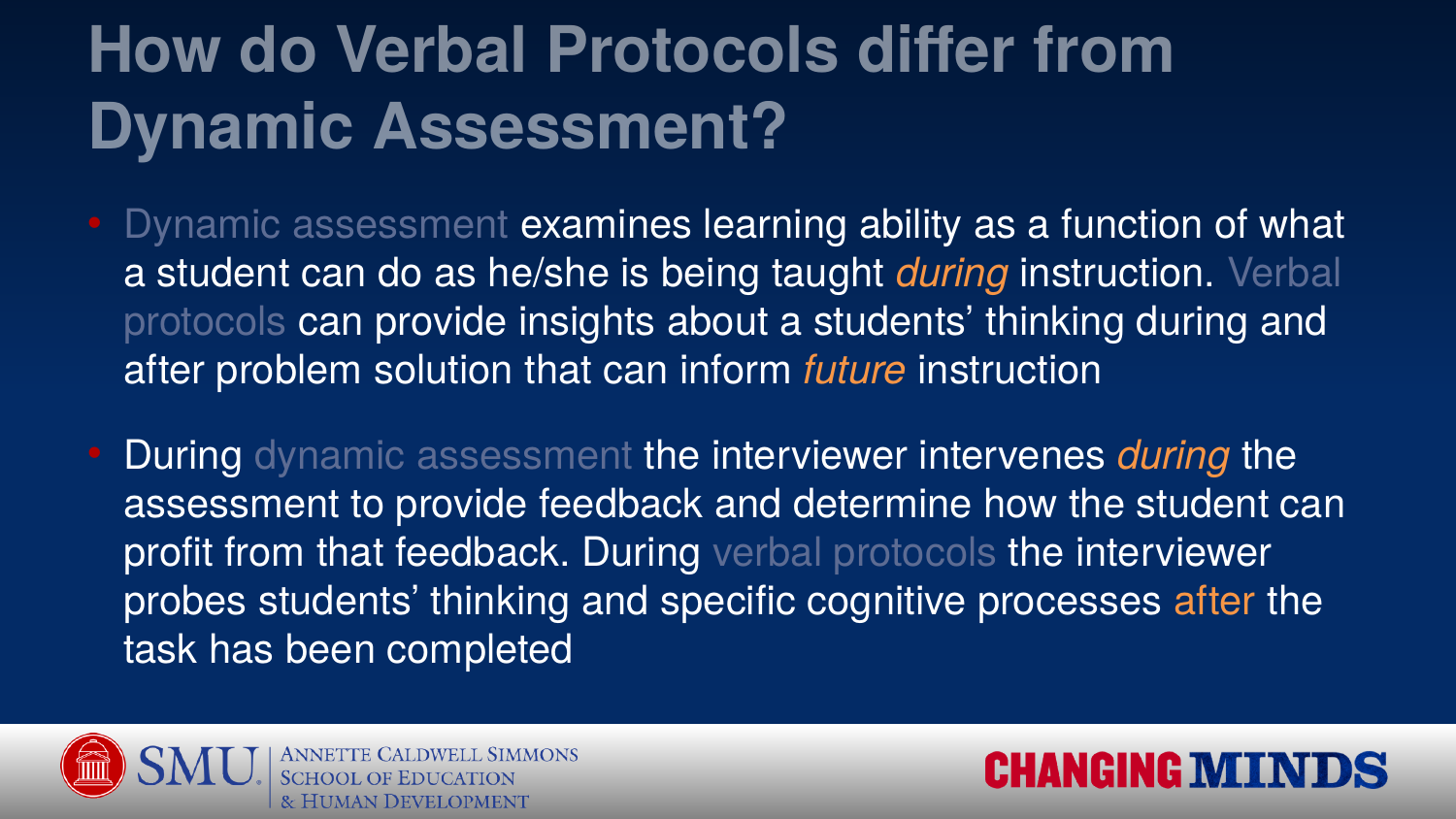

# How do Verbal Protocols differ from Dynamic Assessment?
Dynamic assessment examines learning ability as a function of what a student can do as he/she is being taught during instruction. Verbal protocols can provide insights about a students’ thinking during and after problem solution that can inform future instruction
During dynamic assessment the interviewer intervenes during the assessment to provide feedback and determine how the student can profit from that feedback. During verbal protocols the interviewer probes students’ thinking and specific cognitive processes after the task has been completed